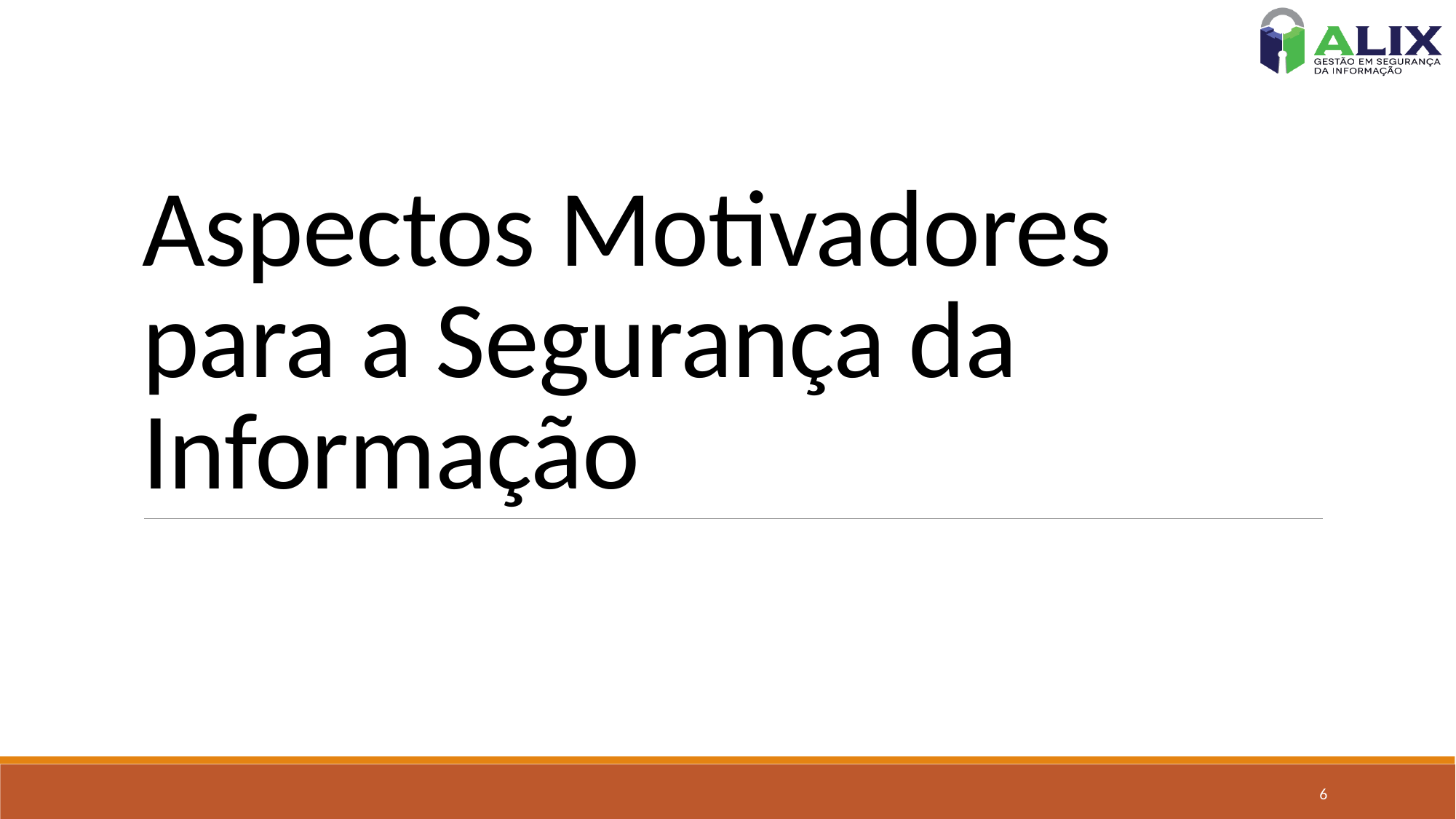

# Aspectos Motivadores para a Segurança da Informação

6